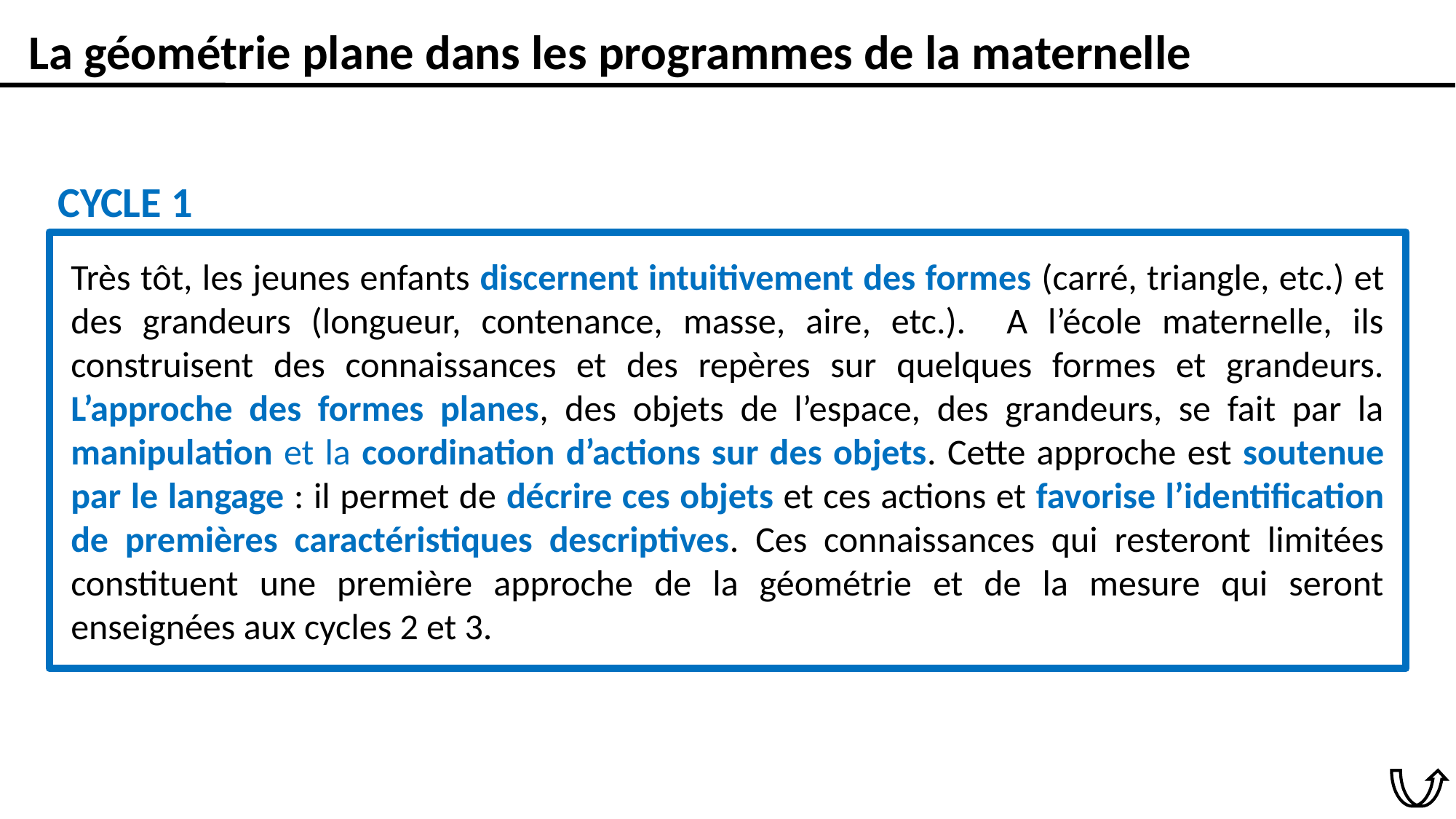

La géométrie plane dans les programmes de la maternelle

CYCLE 1
Très tôt, les jeunes enfants discernent intuitivement des formes (carré, triangle, etc.) et des grandeurs (longueur, contenance, masse, aire, etc.).  A l’école maternelle, ils construisent des connaissances et des repères sur quelques formes et grandeurs. L’approche des formes planes, des objets de l’espace, des grandeurs, se fait par la manipulation et la coordination d’actions sur des objets. Cette approche est soutenue par le langage : il permet de décrire ces objets et ces actions et favorise l’identification de premières caractéristiques descriptives. Ces connaissances qui resteront limitées constituent une première approche de la géométrie et de la mesure qui seront enseignées aux cycles 2 et 3.